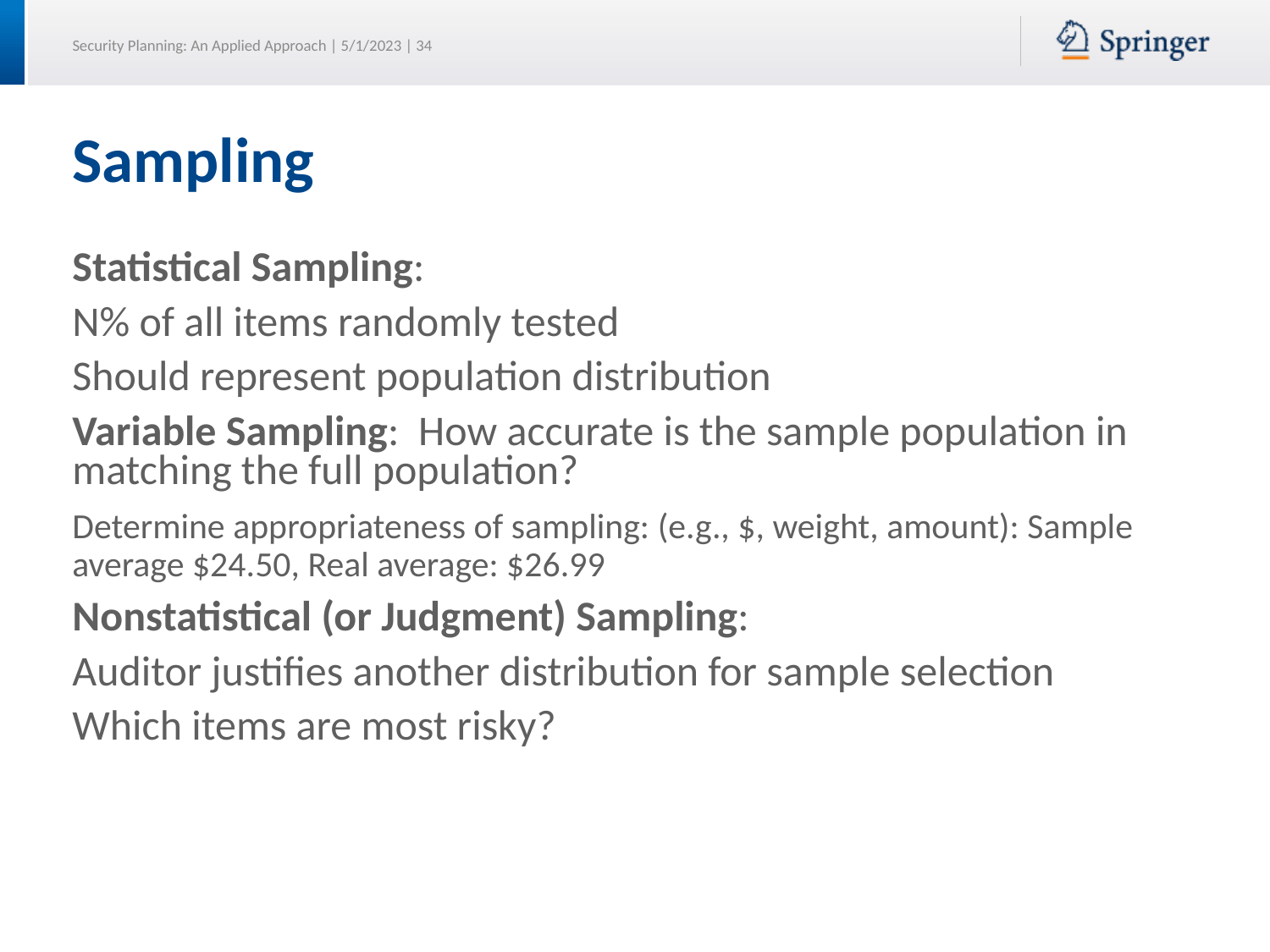

# Sampling
Statistical Sampling:
N% of all items randomly tested
Should represent population distribution
Variable Sampling:  How accurate is the sample population in matching the full population?
Determine appropriateness of sampling: (e.g., $, weight, amount): Sample average $24.50, Real average: $26.99
Nonstatistical (or Judgment) Sampling:
Auditor justifies another distribution for sample selection
Which items are most risky?